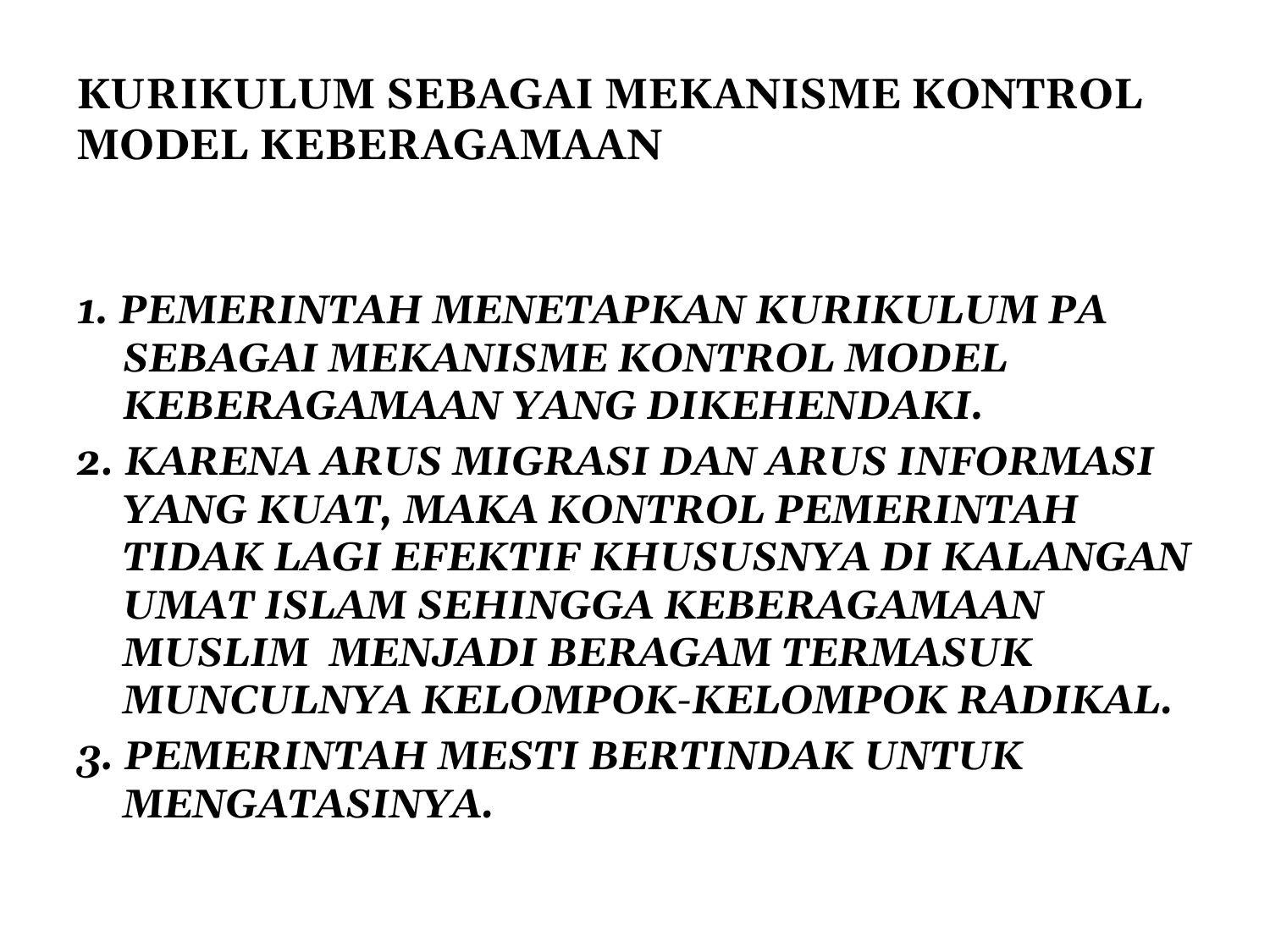

# KURIKULUM SEBAGAI MEKANISME KONTROL MODEL KEBERAGAMAAN

1. PEMERINTAH MENETAPKAN KURIKULUM PA SEBAGAI MEKANISME KONTROL MODEL KEBERAGAMAAN YANG DIKEHENDAKI.
2. KARENA ARUS MIGRASI DAN ARUS INFORMASI YANG KUAT, MAKA KONTROL PEMERINTAH TIDAK LAGI EFEKTIF KHUSUSNYA DI KALANGAN UMAT ISLAM SEHINGGA KEBERAGAMAAN MUSLIM  MENJADI BERAGAM TERMASUK MUNCULNYA KELOMPOK-KELOMPOK RADIKAL.
3. PEMERINTAH MESTI BERTINDAK UNTUK MENGATASINYA.